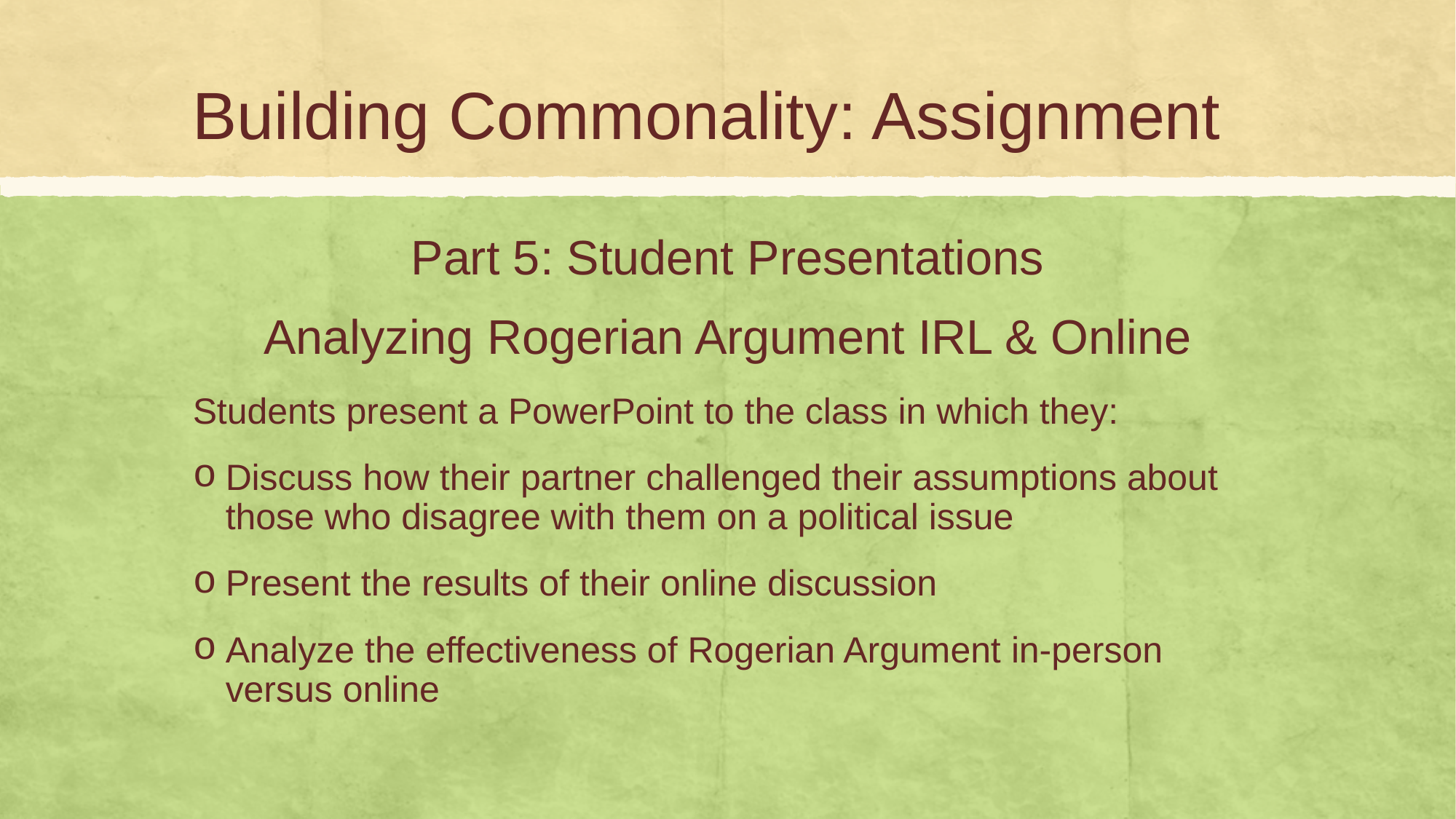

# Building Commonality: Assignment
Part 5: Student Presentations
Analyzing Rogerian Argument IRL & Online
Students present a PowerPoint to the class in which they:
Discuss how their partner challenged their assumptions about those who disagree with them on a political issue
Present the results of their online discussion
Analyze the effectiveness of Rogerian Argument in-person versus online